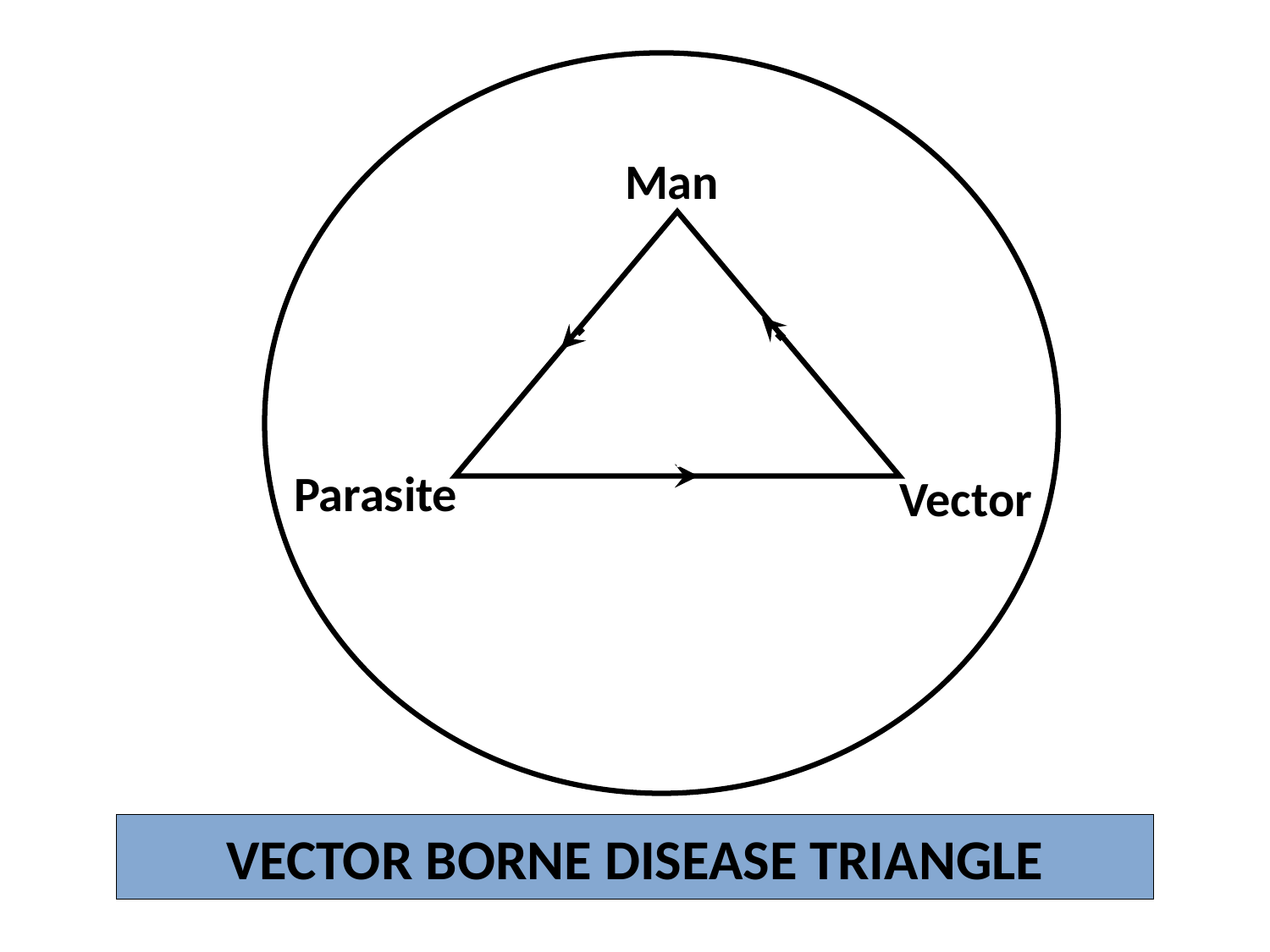

Man

INFECTION SYSTEM
Parasite
Vector

VECTOR BORNE DISEASE TRIANGLE